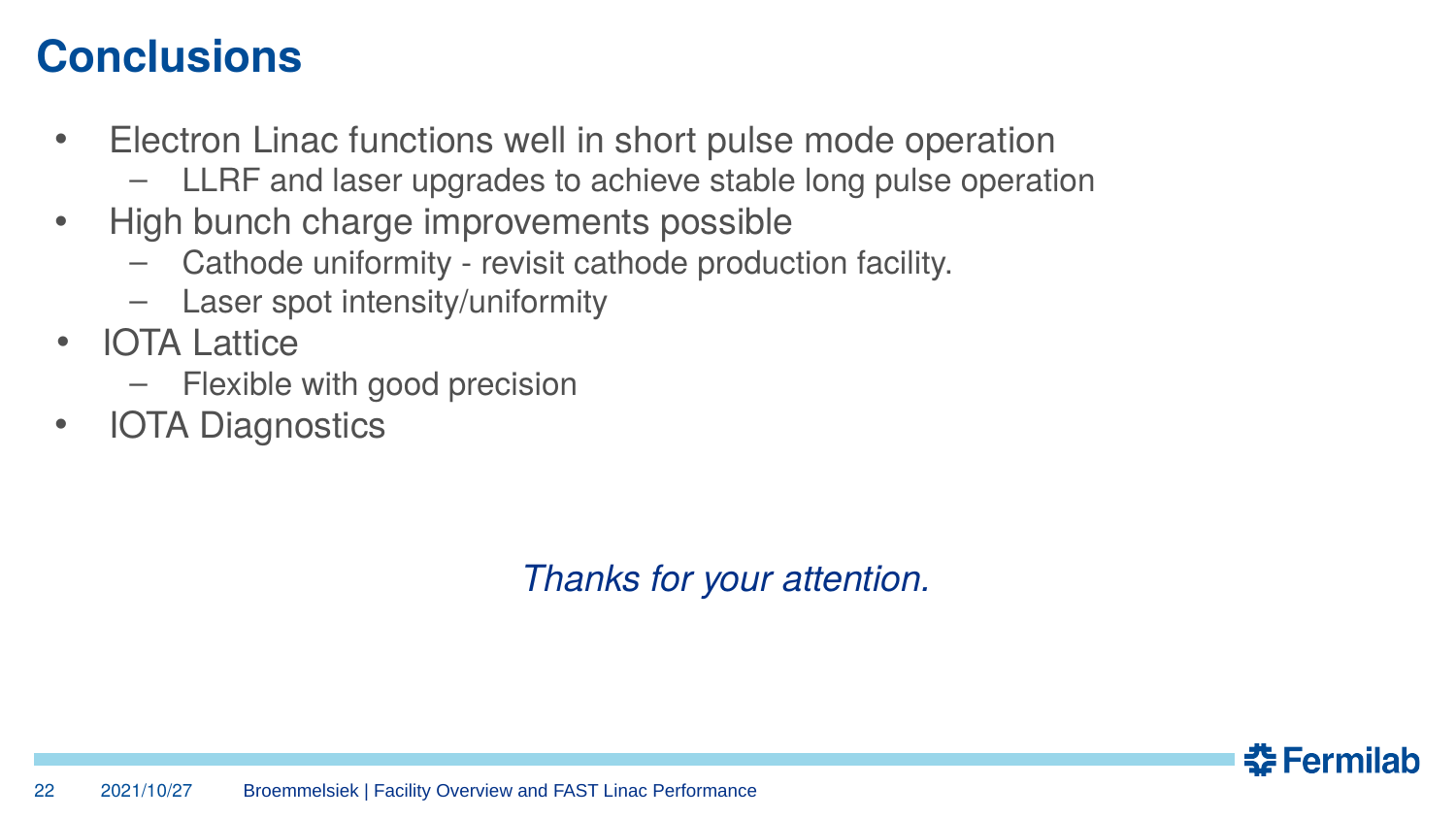

# Conclusions
Electron Linac functions well in short pulse mode operation
LLRF and laser upgrades to achieve stable long pulse operation
High bunch charge improvements possible
Cathode uniformity - revisit cathode production facility.
Laser spot intensity/uniformity
IOTA Lattice
Flexible with good precision
IOTA Diagnostics

Thanks for your attention.